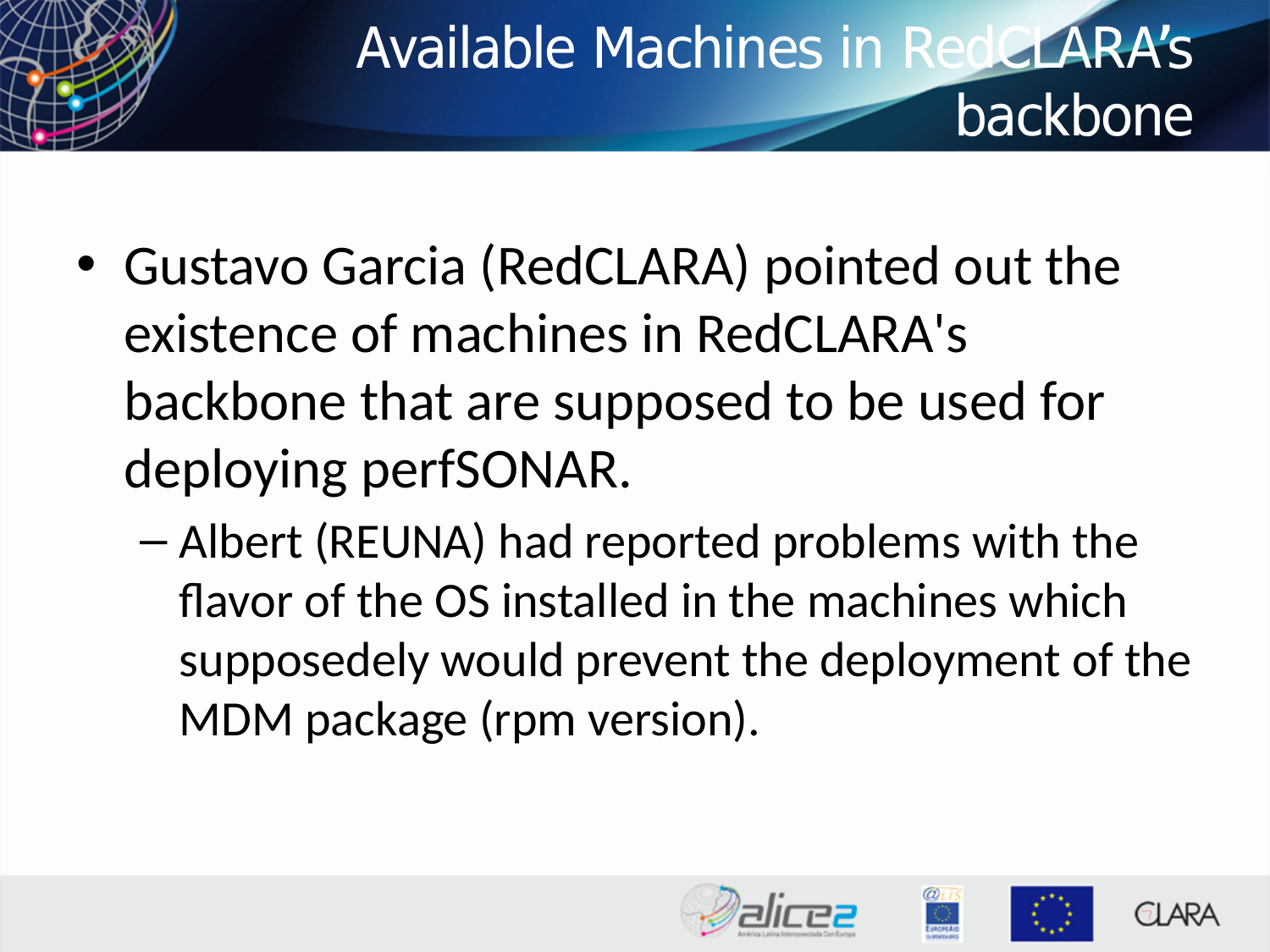

# Available Machines in RedCLARA’s backbone
Gustavo Garcia (RedCLARA) pointed out the existence of machines in RedCLARA's backbone that are supposed to be used for deploying perfSONAR.
Albert (REUNA) had reported problems with the flavor of the OS installed in the machines which supposedely would prevent the deployment of the MDM package (rpm version).